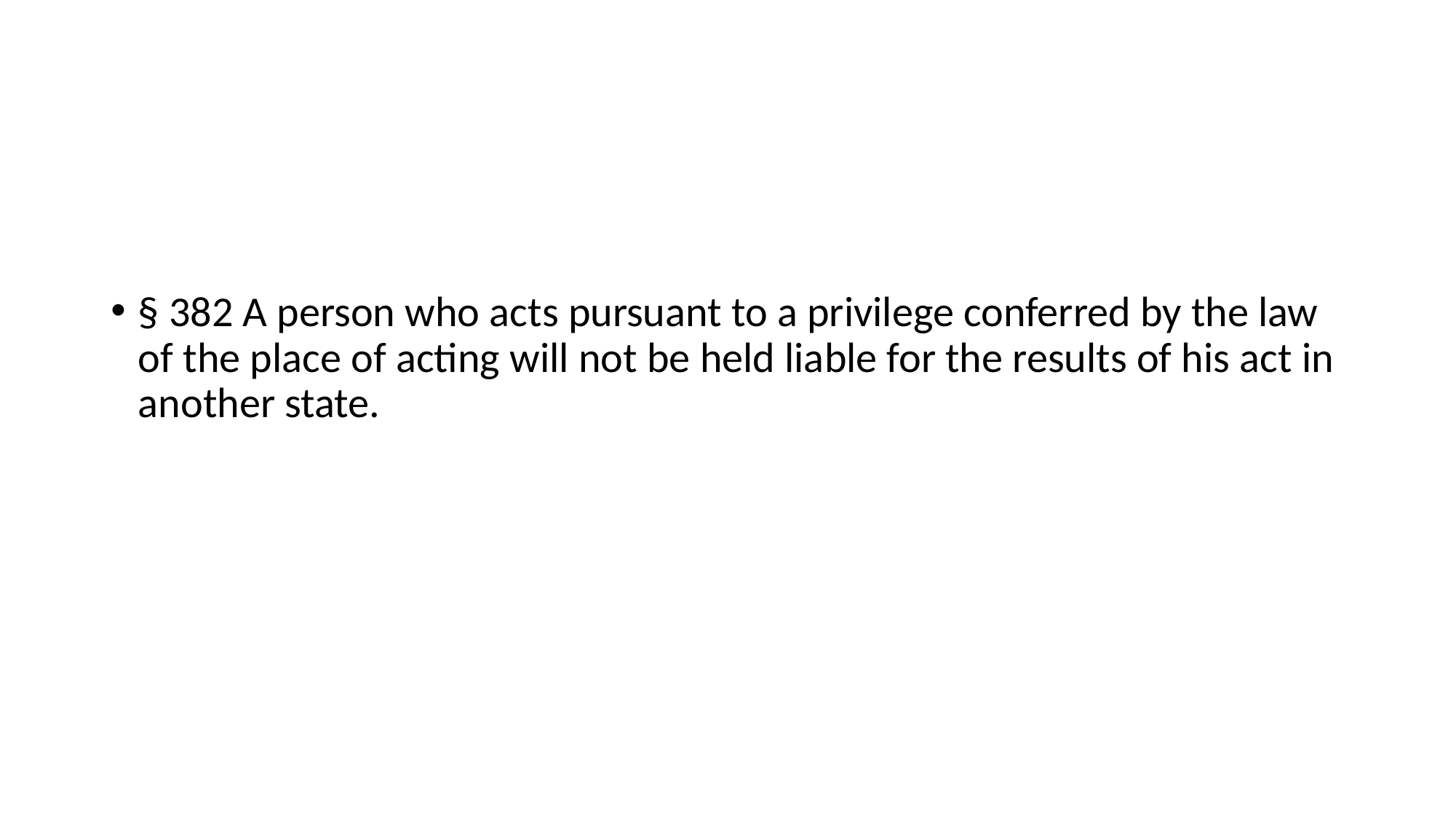

§ 382 A person who acts pursuant to a privilege conferred by the law of the place of acting will not be held liable for the results of his act in another state.